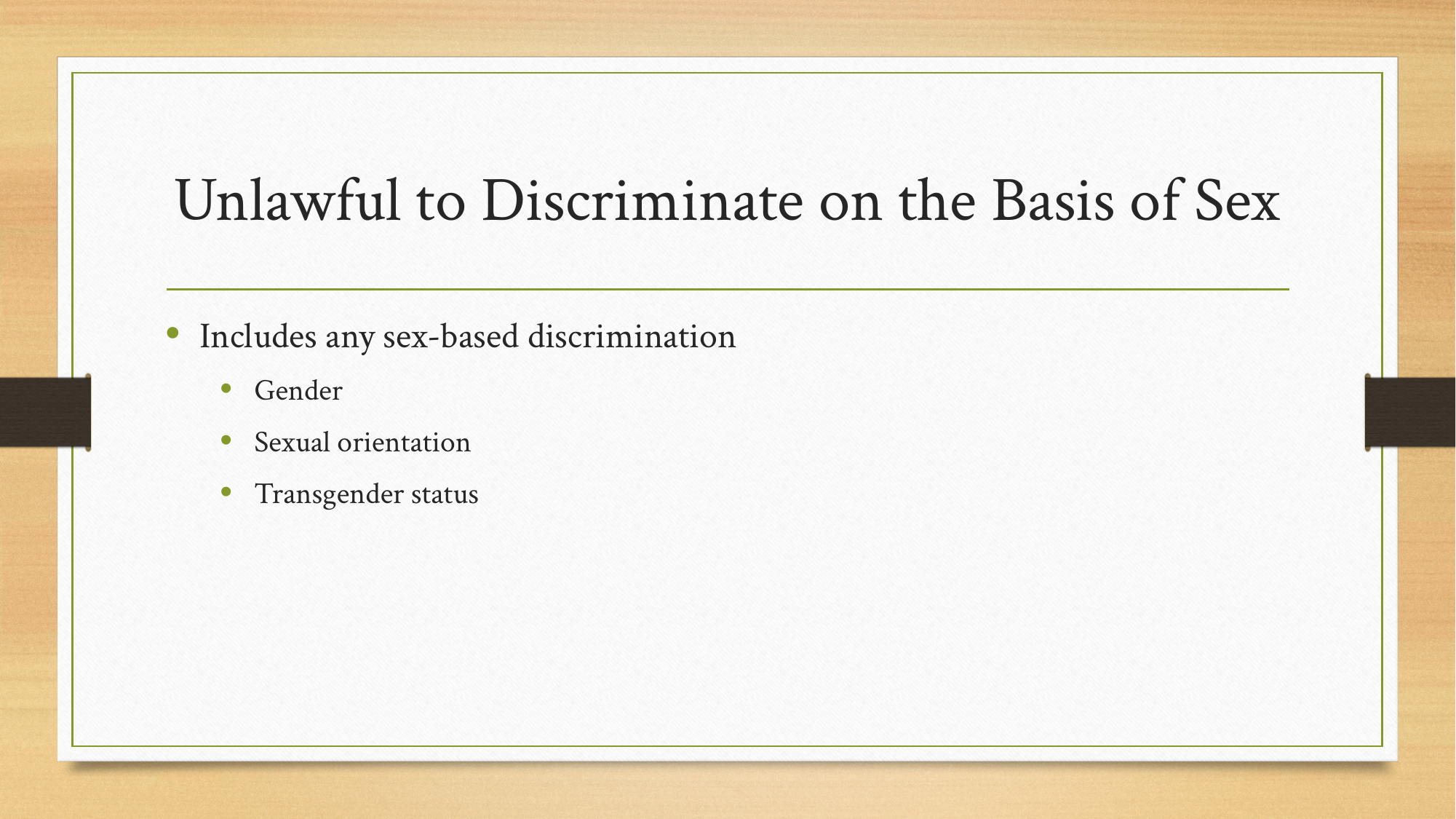

# Unlawful to Discriminate on the Basis of Sex
Includes any sex-based discrimination
Gender
Sexual orientation
Transgender status